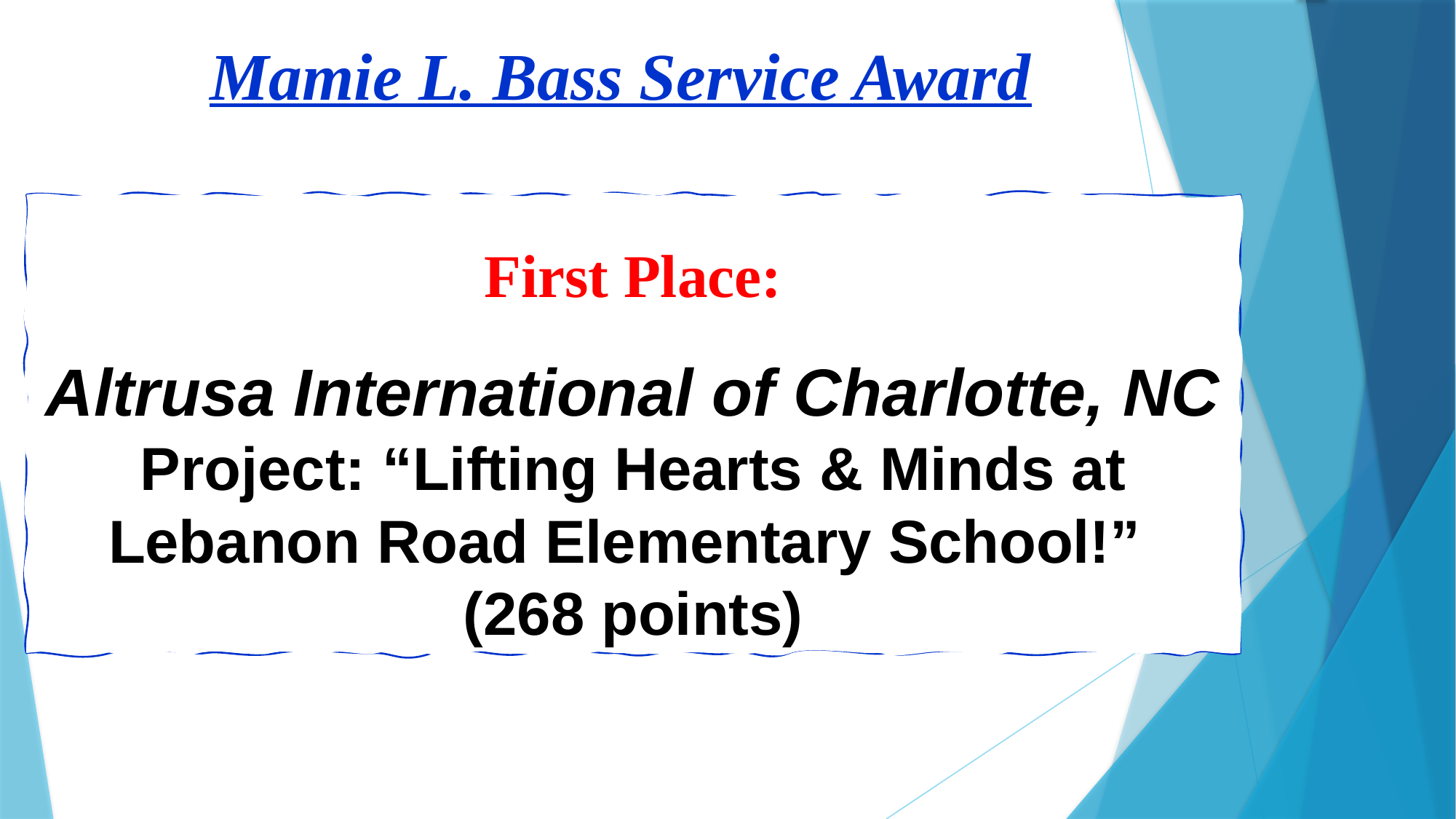

Mamie L. Bass Service Award
First Place:
Altrusa International of Charlotte, NC
Project: “Lifting Hearts & Minds at Lebanon Road Elementary School!”
(268 points)